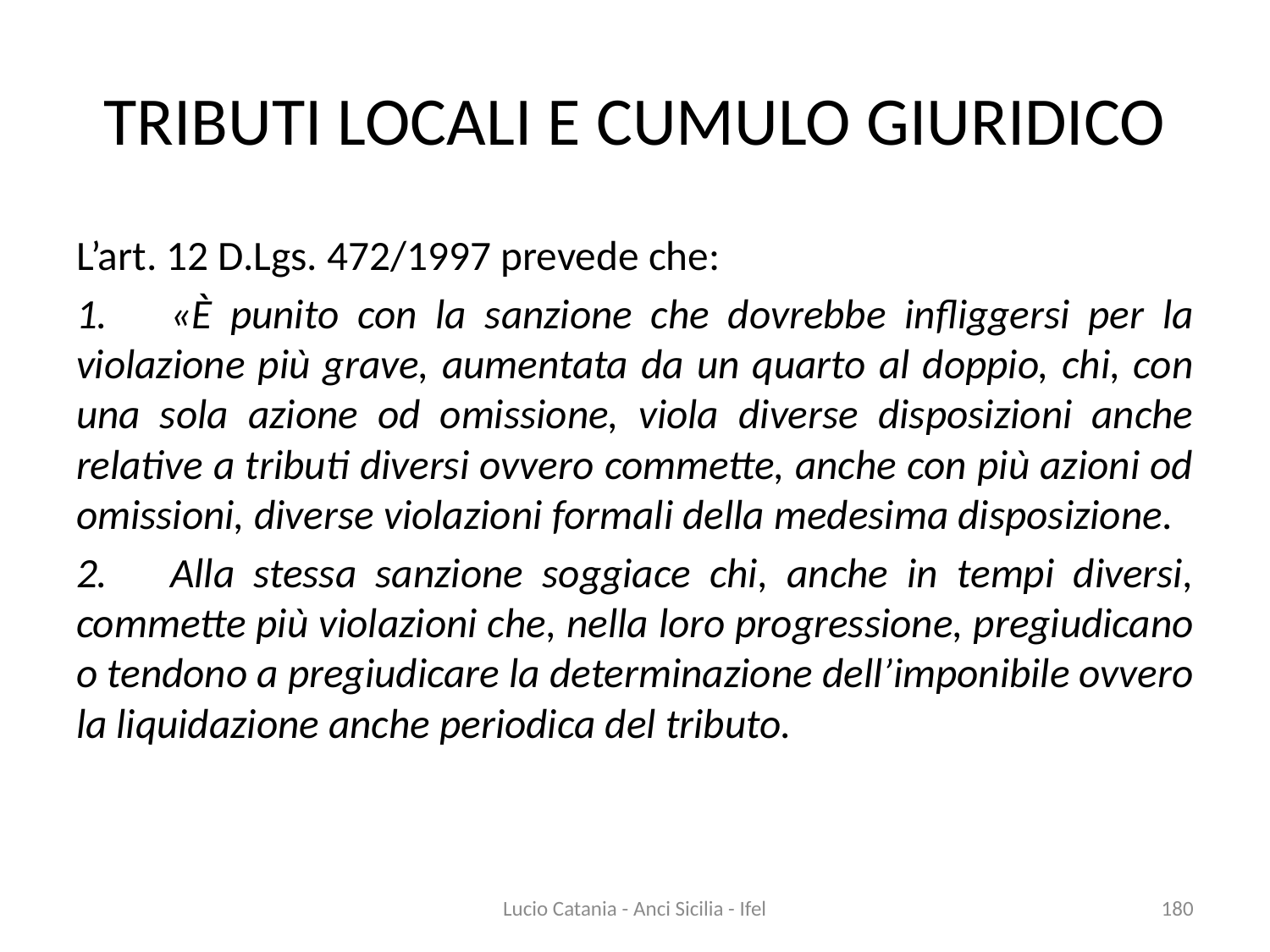

# TRIBUTI LOCALI E CUMULO GIURIDICO
L’art. 12 D.Lgs. 472/1997 prevede che:
1.	«È punito con la sanzione che dovrebbe infliggersi per la violazione più grave, aumentata da un quarto al doppio, chi, con una sola azione od omissione, viola diverse disposizioni anche relative a tributi diversi ovvero commette, anche con più azioni od omissioni, diverse violazioni formali della medesima disposizione.
2.	Alla stessa sanzione soggiace chi, anche in tempi diversi, commette più violazioni che, nella loro progressione, pregiudicano o tendono a pregiudicare la determinazione dell’imponibile ovvero la liquidazione anche periodica del tributo.
Lucio Catania - Anci Sicilia - Ifel
180